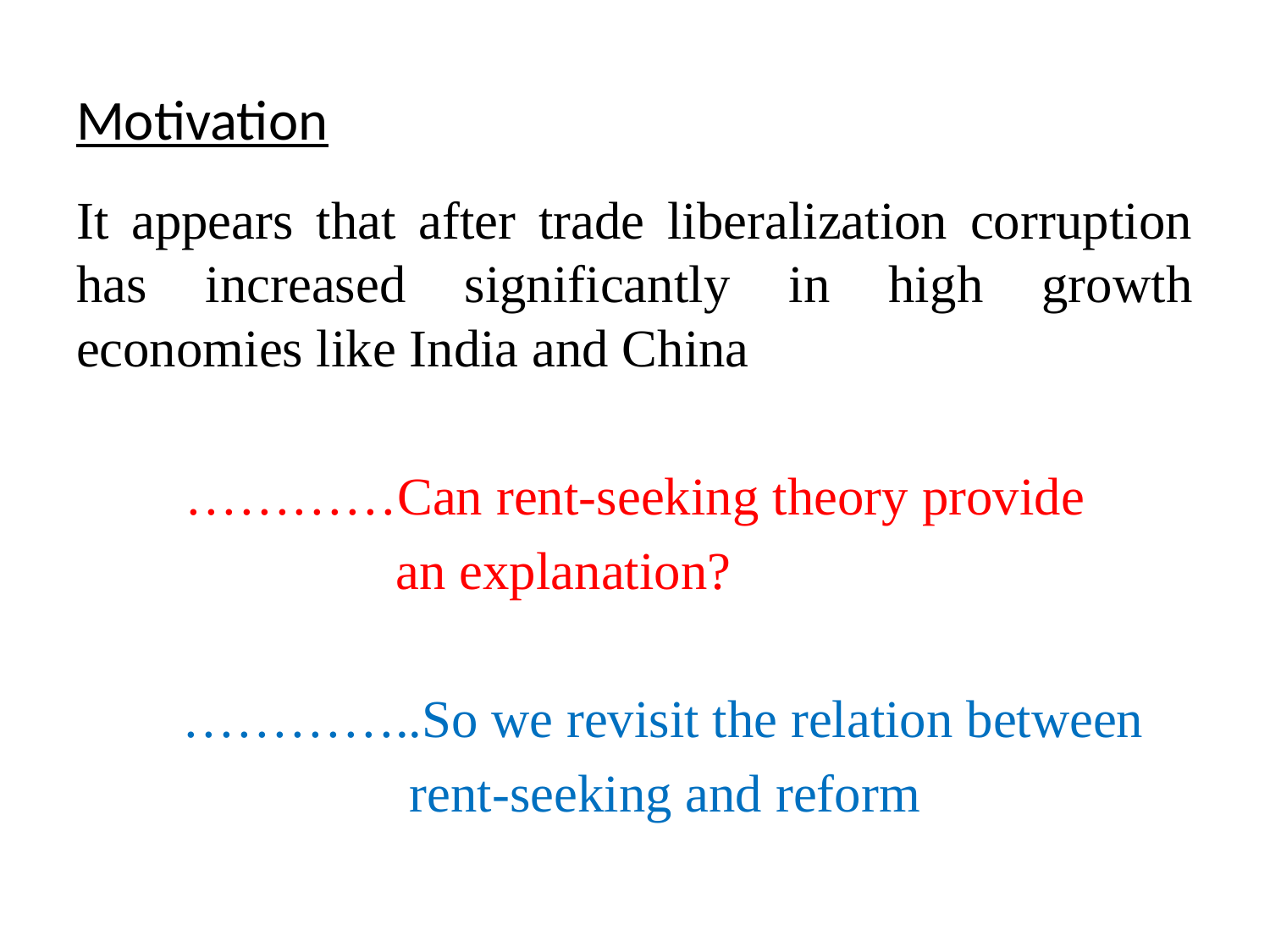

# Motivation
It appears that after trade liberalization corruption has increased significantly in high growth economies like India and China

        …………Can rent-seeking theory provide
                        an explanation?

        …………..So we revisit the relation between
                         rent-seeking and reform